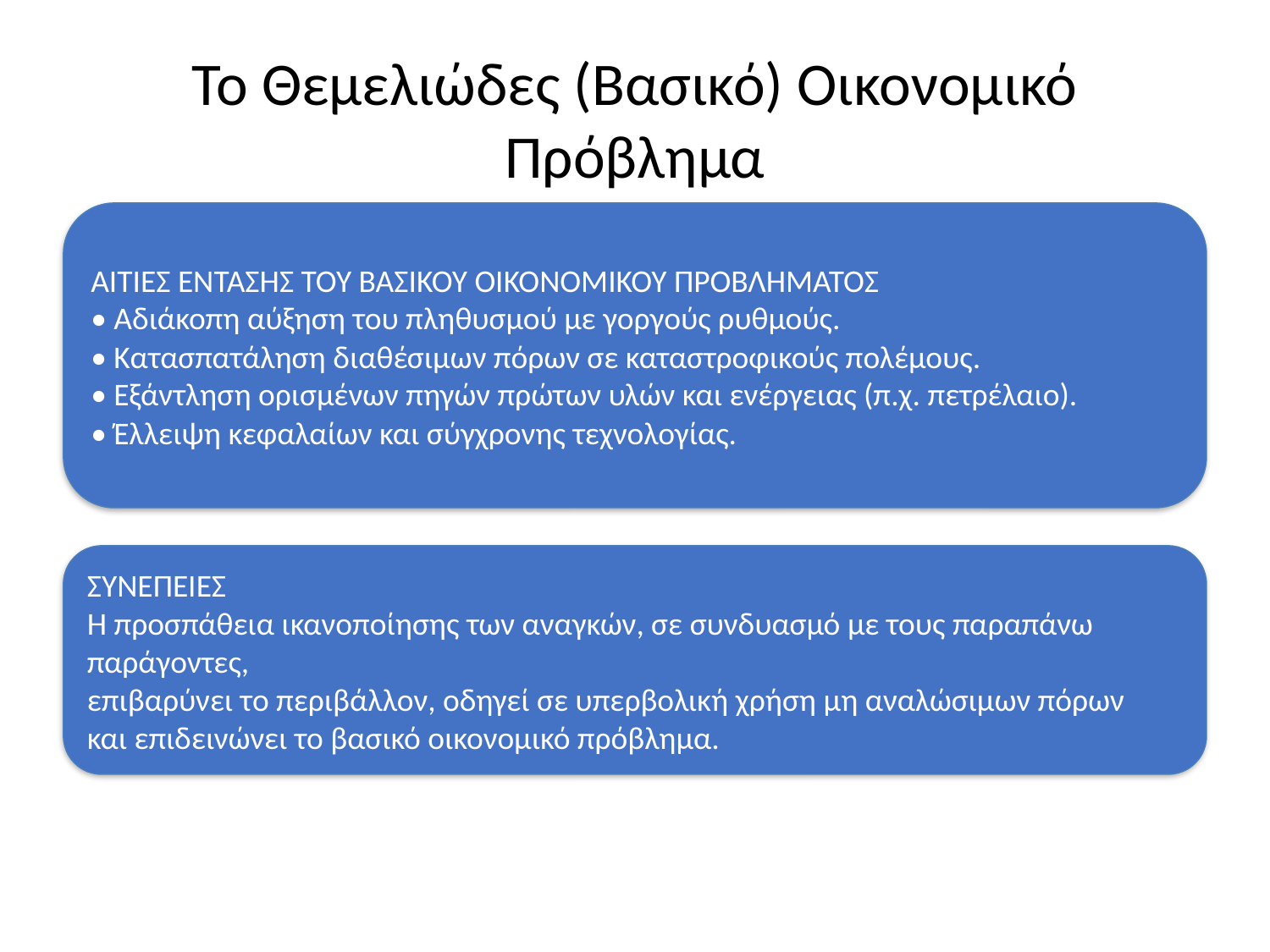

# Το Θεμελιώδες (Βασικό) Οικονομικό Πρόβλημα
ΑΙΤΙΕΣ ΕΝΤΑΣΗΣ ΤΟΥ ΒΑΣΙΚΟΥ ΟΙΚΟΝΟΜΙΚΟΥ ΠΡΟΒΛΗΜΑΤΟΣ
• Αδιάκοπη αύξηση του πληθυσμού με γοργούς ρυθμούς.
• Κατασπατάληση διαθέσιμων πόρων σε καταστροφικούς πολέμους.
• Εξάντληση ορισμένων πηγών πρώτων υλών και ενέργειας (π.χ. πετρέλαιο).
• Έλλειψη κεφαλαίων και σύγχρονης τεχνολογίας.
ΣΥΝΕΠΕΙΕΣ
Η προσπάθεια ικανοποίησης των αναγκών, σε συνδυασμό με τους παραπάνω παράγοντες,
επιβαρύνει το περιβάλλον, οδηγεί σε υπερβολική χρήση μη αναλώσιμων πόρων
και επιδεινώνει το βασικό οικονομικό πρόβλημα.